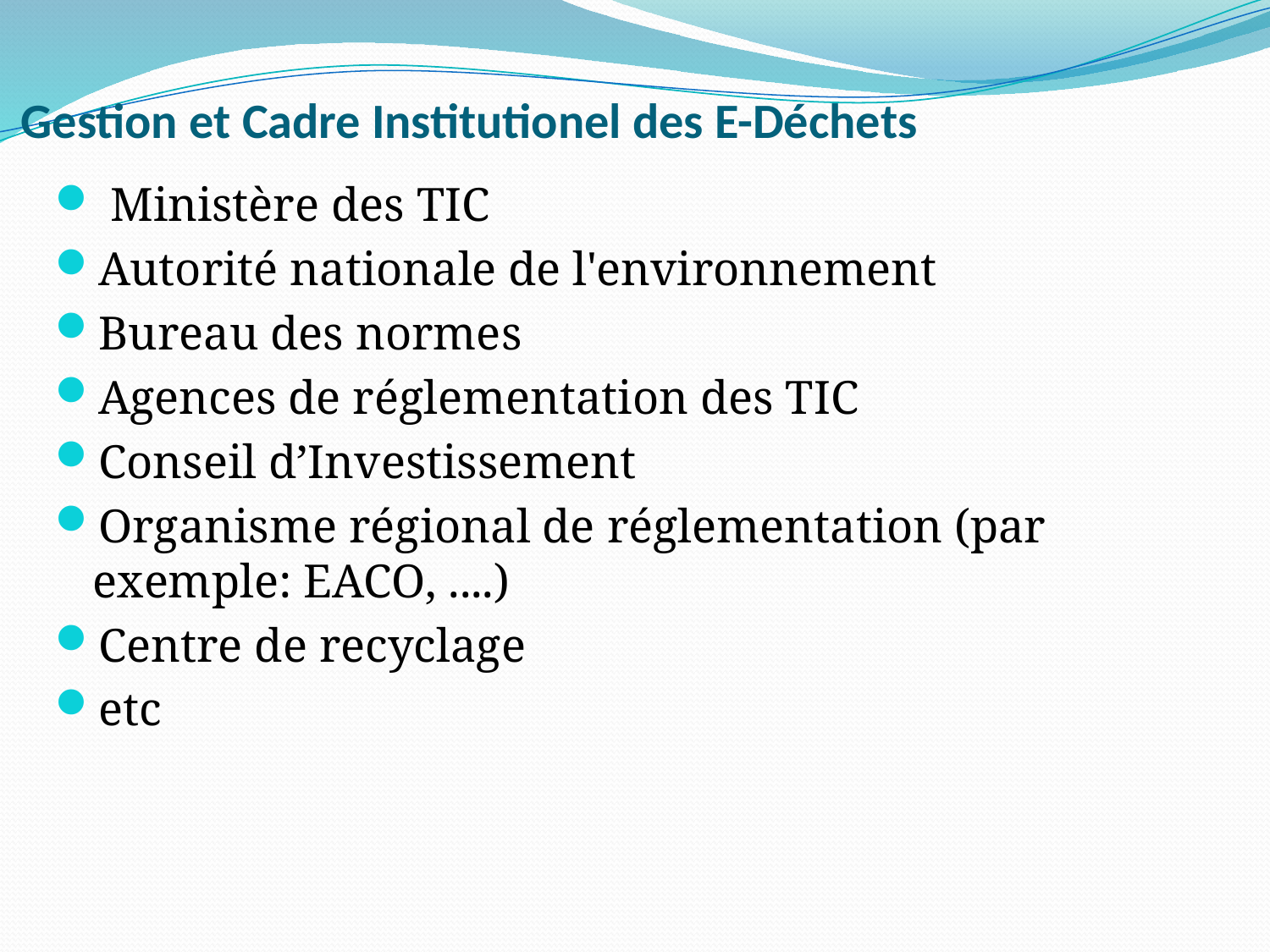

# Gestion et Cadre Institutionel des E-Déchets
 Ministère des TIC
Autorité nationale de l'environnement
Bureau des normes
Agences de réglementation des TIC
Conseil d’Investissement
Organisme régional de réglementation (par exemple: EACO, ....)
Centre de recyclage
etc